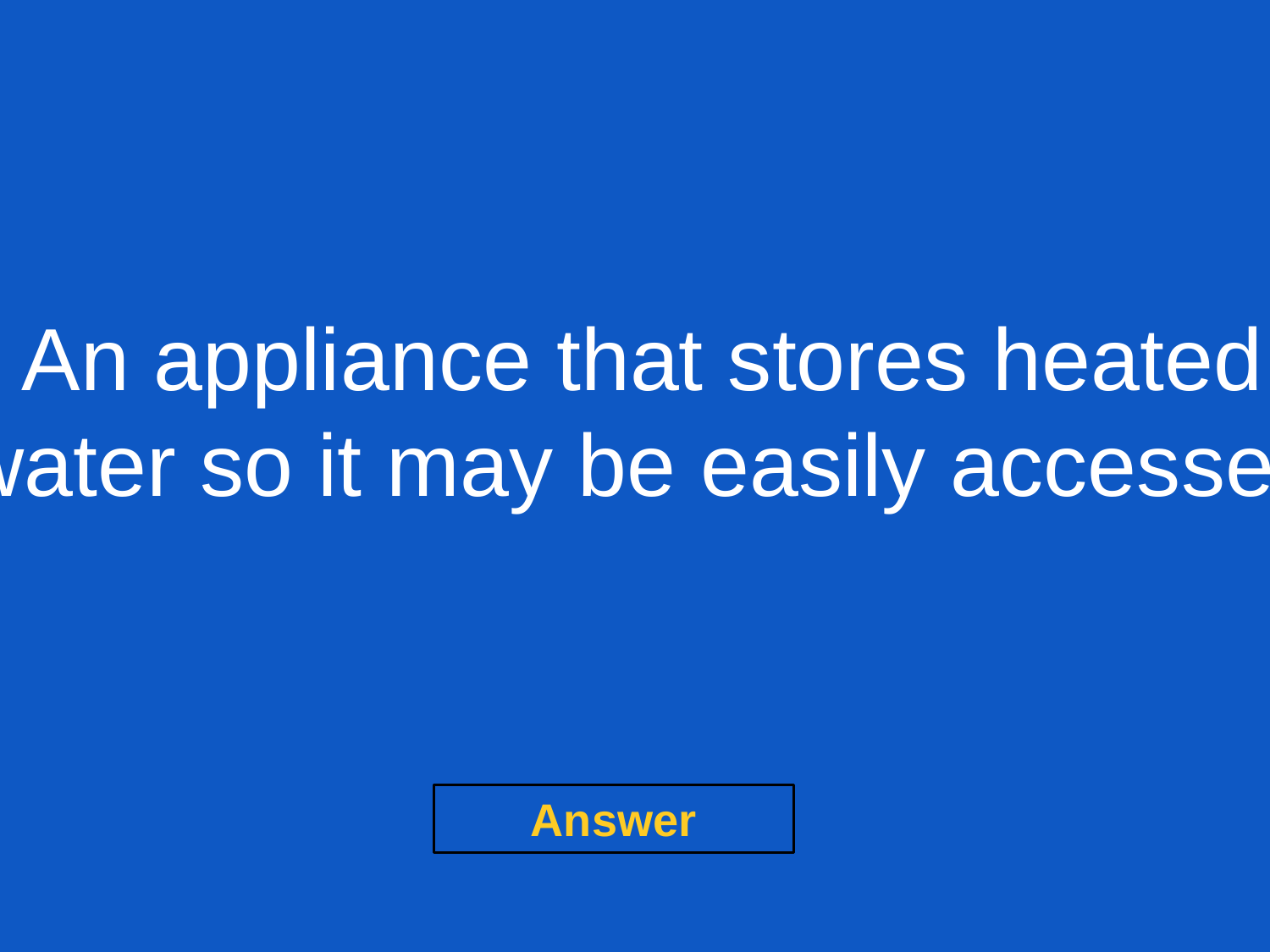

An appliance that stores heated
water so it may be easily accessed
Answer